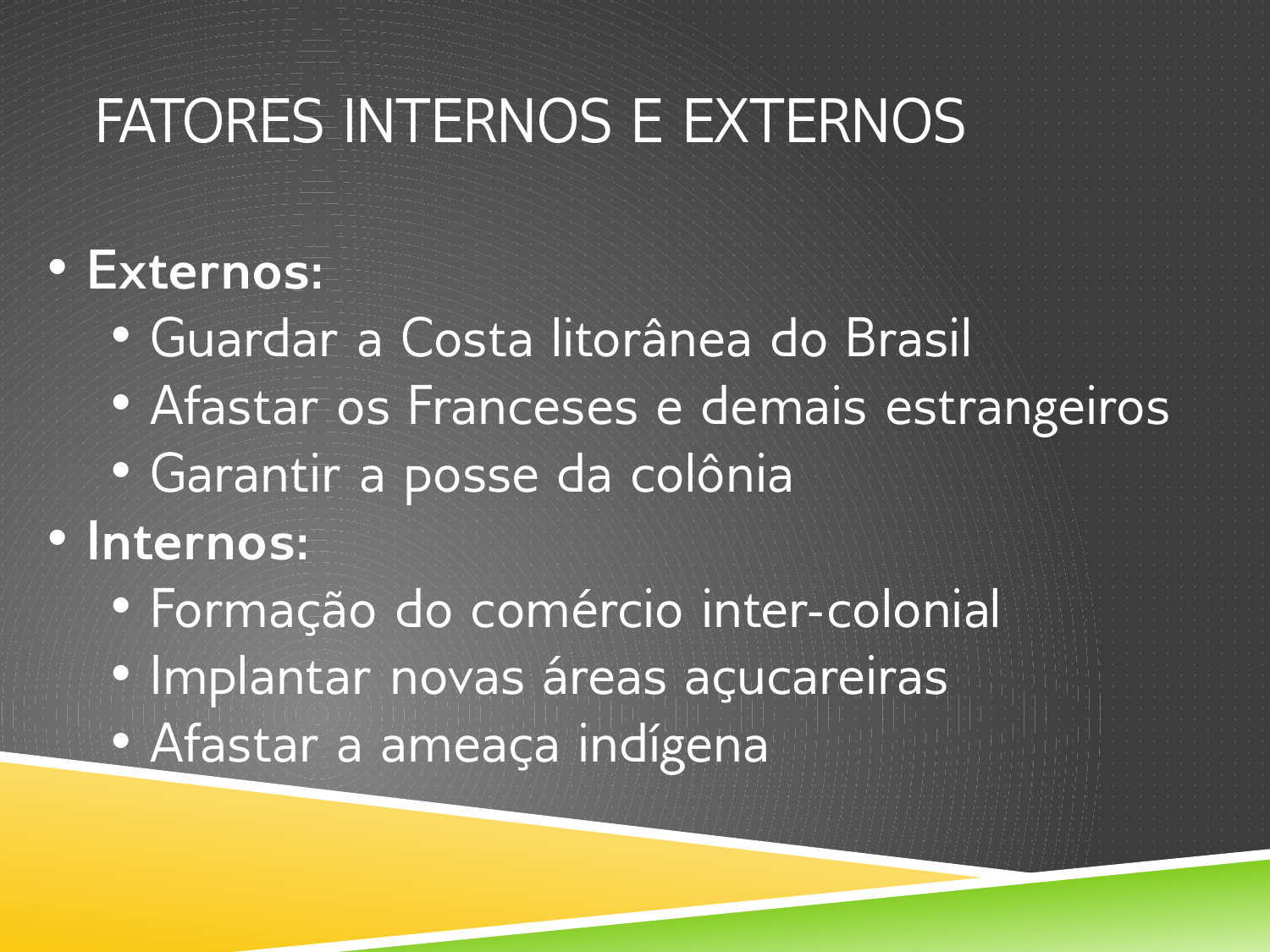

# Fatores internos e externos
Externos:
Guardar a Costa litorânea do Brasil
Afastar os Franceses e demais estrangeiros
Garantir a posse da colônia
Internos:
Formação do comércio inter-colonial
Implantar novas áreas açucareiras
Afastar a ameaça indígena